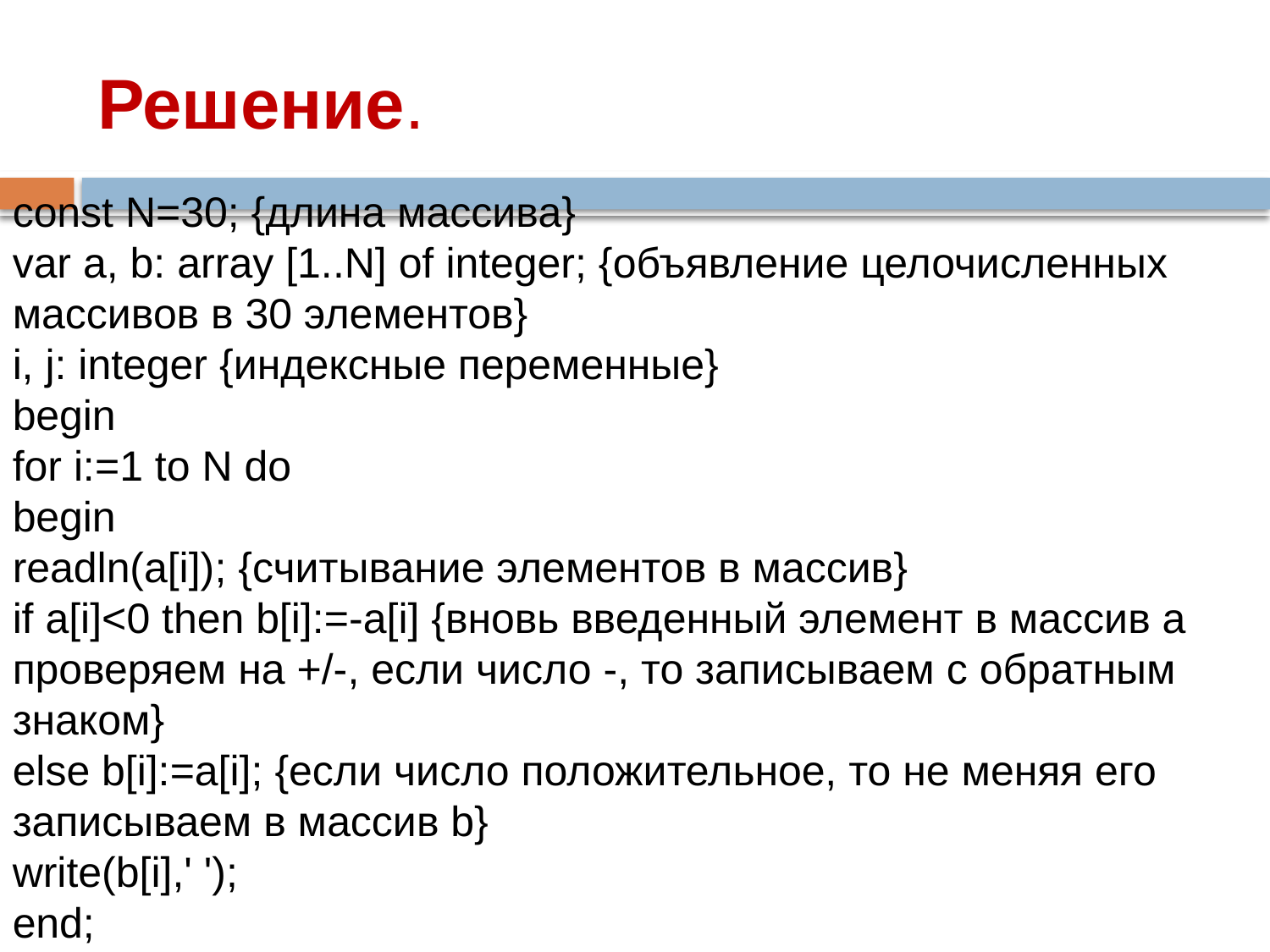

# Решение.
const N=30; {длина массива}
var a, b: array [1..N] of integer; {объявление целочисленных массивов в 30 элементов}
i, j: integer {индексные переменные}
begin
for i:=1 to N do
begin
readln(a[i]); {считывание элементов в массив}
if a[i]<0 then b[i]:=-a[i] {вновь введенный элемент в массив а проверяем на +/-, если число -, то записываем с обратным знаком}
else b[i]:=a[i]; {если число положительное, то не меняя его записываем в массив b}
write(b[i],' ');
end;
end.